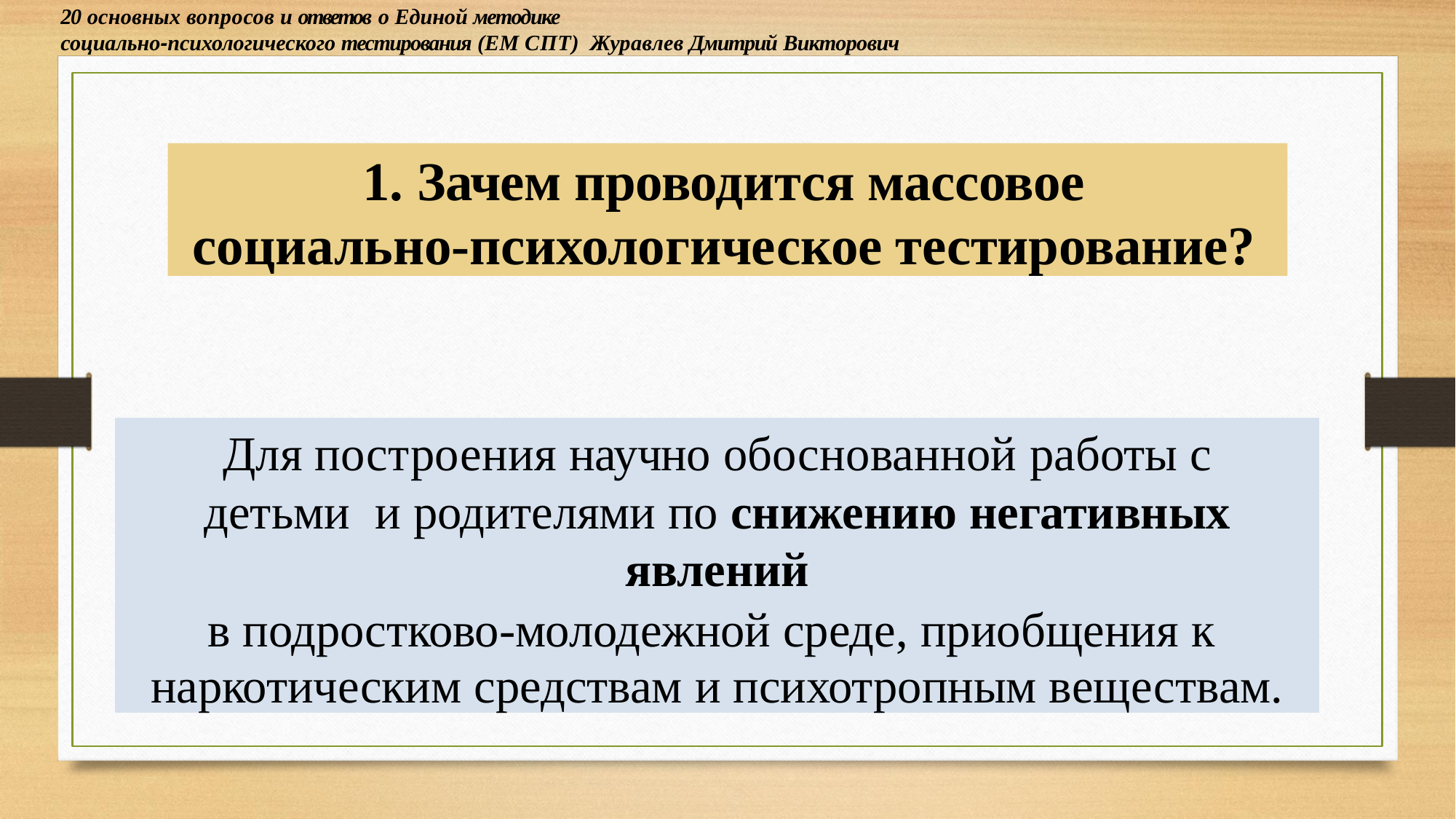

20 основных вопросов и ответов о Единой методике
социально-психологического тестирования (ЕМ СПТ) Журавлев Дмитрий Викторович
1. Зачем проводится массовое
социально-психологическое тестирование?
Для построения научно обоснованной работы с детьми  и родителями по снижению негативных явлений
в подростково-молодежной среде, приобщения к  наркотическим средствам и психотропным веществам.